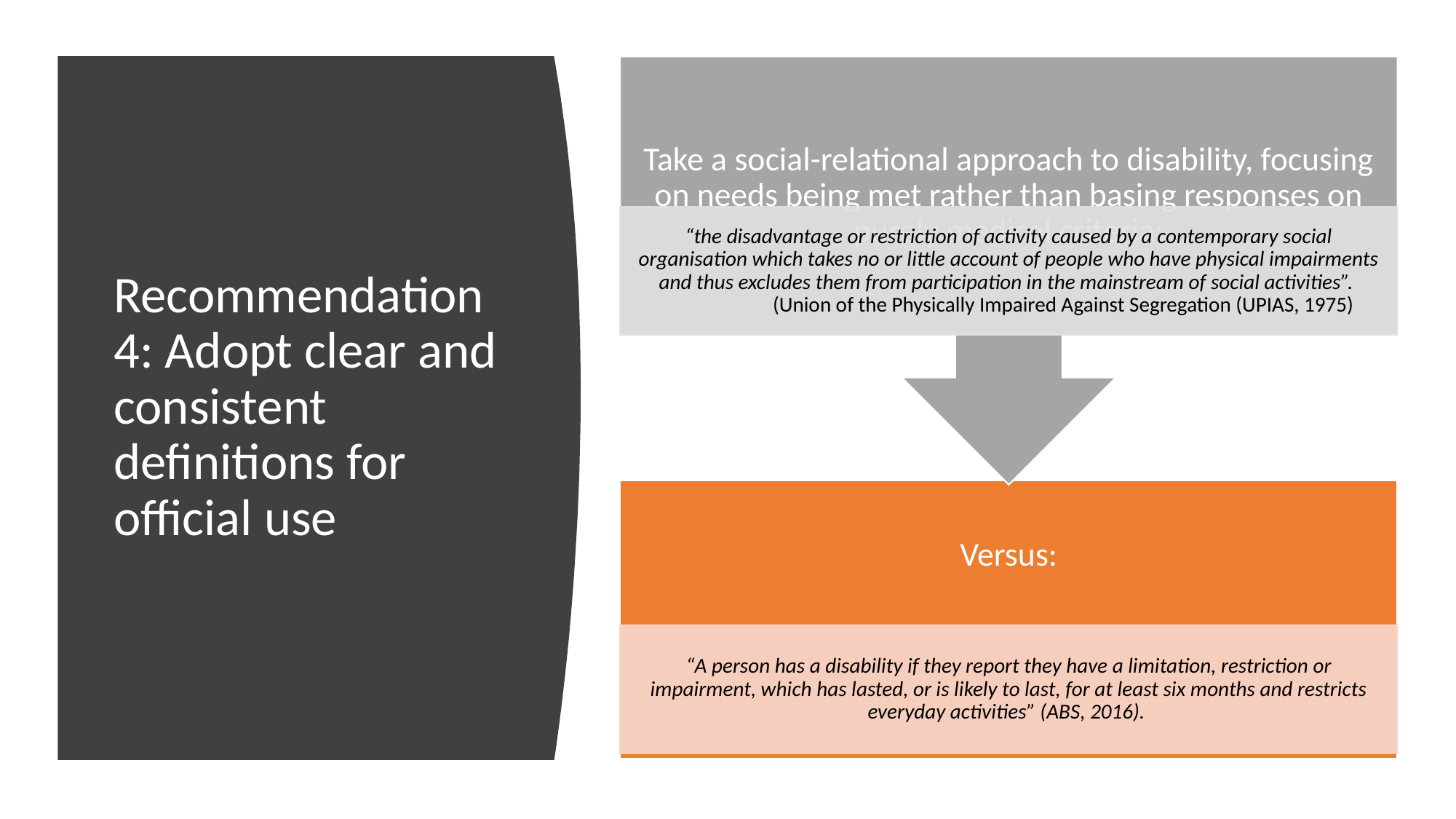

Versus:
“A person has a disability if they report they have a limitation, restriction or impairment, which has lasted, or is likely to last, for at least six months and restricts everyday activities” (ABS, 2016).
Take a social-relational approach to disability, focusing on needs being met rather than basing responses on purely medical criteria:
“the disadvantage or restriction of activity caused by a contemporary social organisation which takes no or little account of people who have physical impairments and thus excludes them from participation in the mainstream of social activities”. 	(Union of the Physically Impaired Against Segregation (UPIAS, 1975)

# Recommendation 4: Adopt clear and consistent definitions for official use